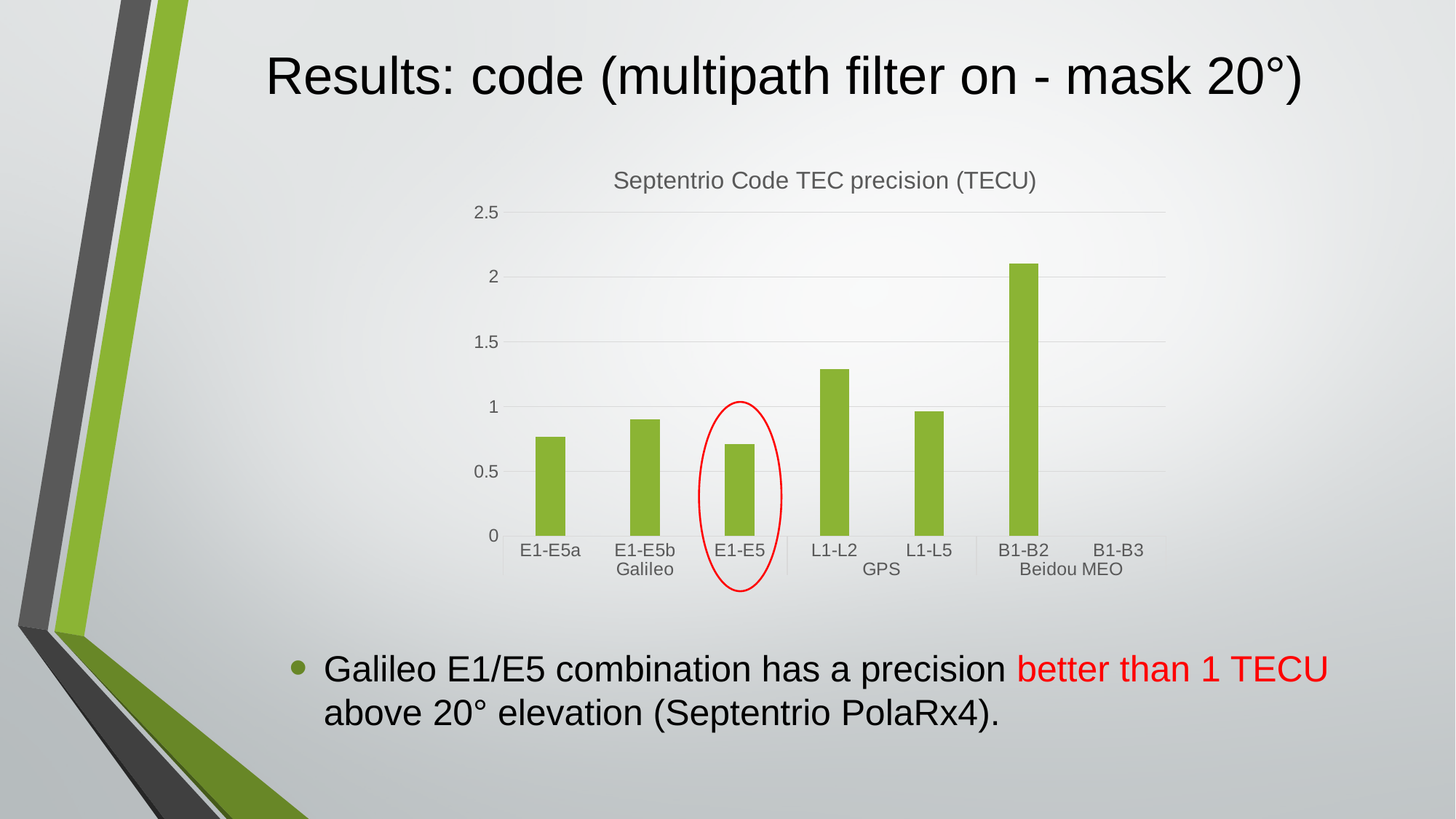

# Results: code (multipath filter on - mask 20°)

### Chart: Septentrio Code TEC precision (TECU)

| Category | Septentrio |
|---|---|
| E1-E5a | 0.767 |
| E1-E5b | 0.903 |
| E1-E5 | 0.709 |
| L1-L2 | 1.288 |
| L1-L5 | 0.964 |
| B1-B2 | 2.104 |
| B1-B3 | None |
Galileo E1/E5 combination has a precision better than 1 TECU above 20° elevation (Septentrio PolaRx4).